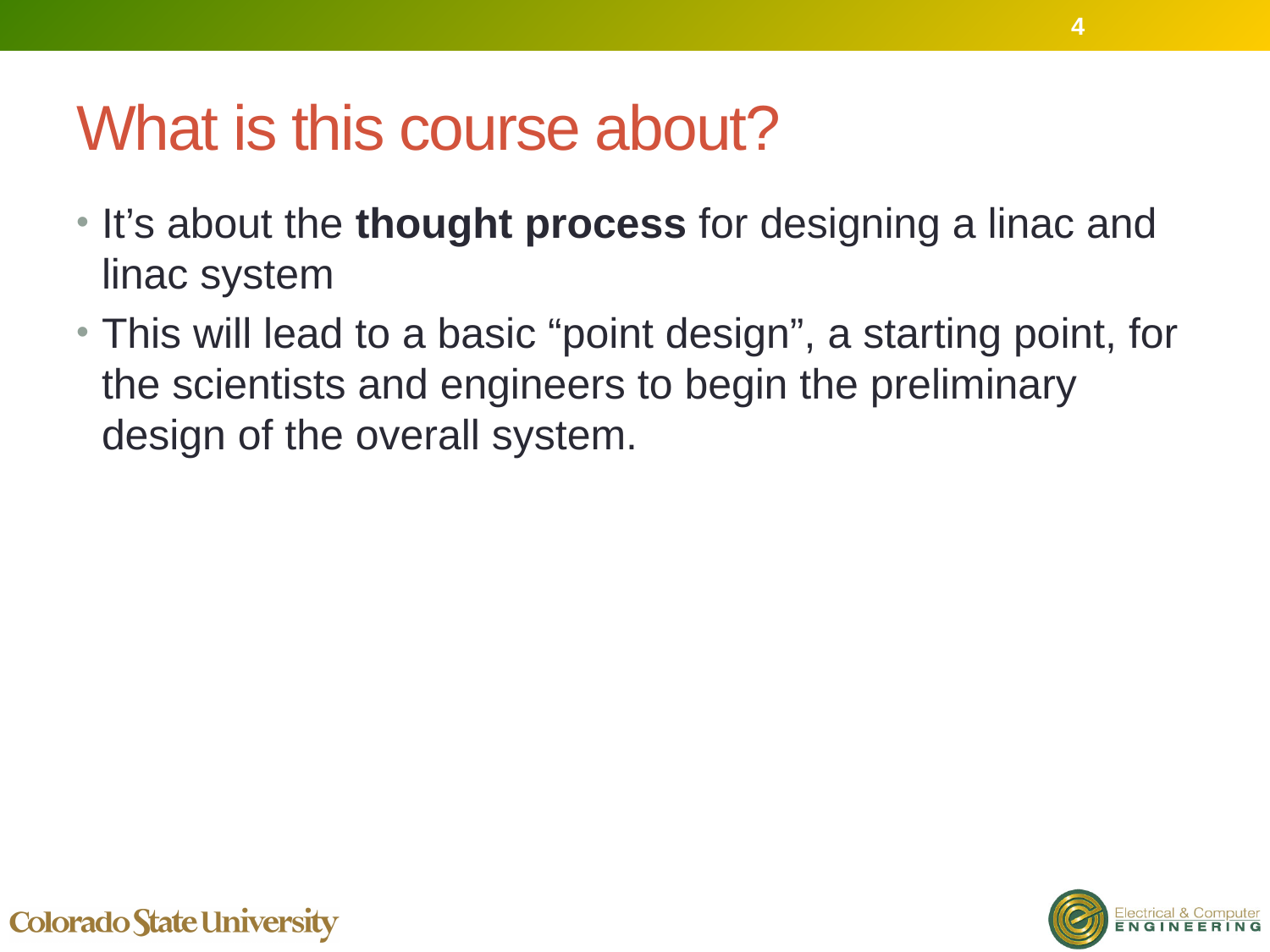

4
# What is this course about?
It’s about the thought process for designing a linac and linac system
This will lead to a basic “point design”, a starting point, for the scientists and engineers to begin the preliminary design of the overall system.